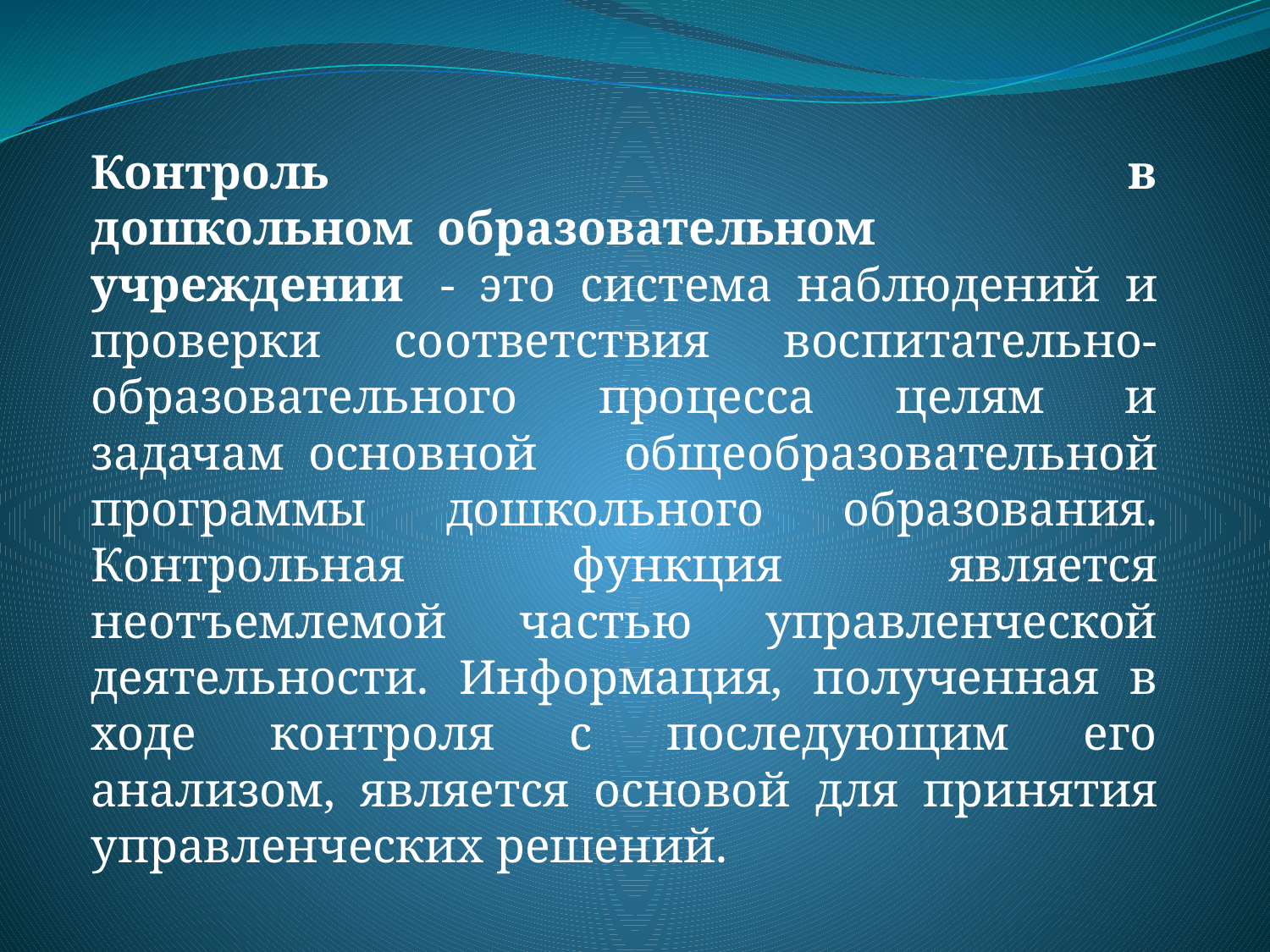

Контроль в дошкольном  образовательном учреждении  - это система наблюдений и проверки соответствия воспитательно-образовательного процесса целям и задачам  основной общеобразовательной программы дошкольного образования. Контрольная функция является неотъемлемой частью управленческой деятельности. Информация, полученная в ходе контроля с последующим его анализом, является основой для принятия управленческих решений.